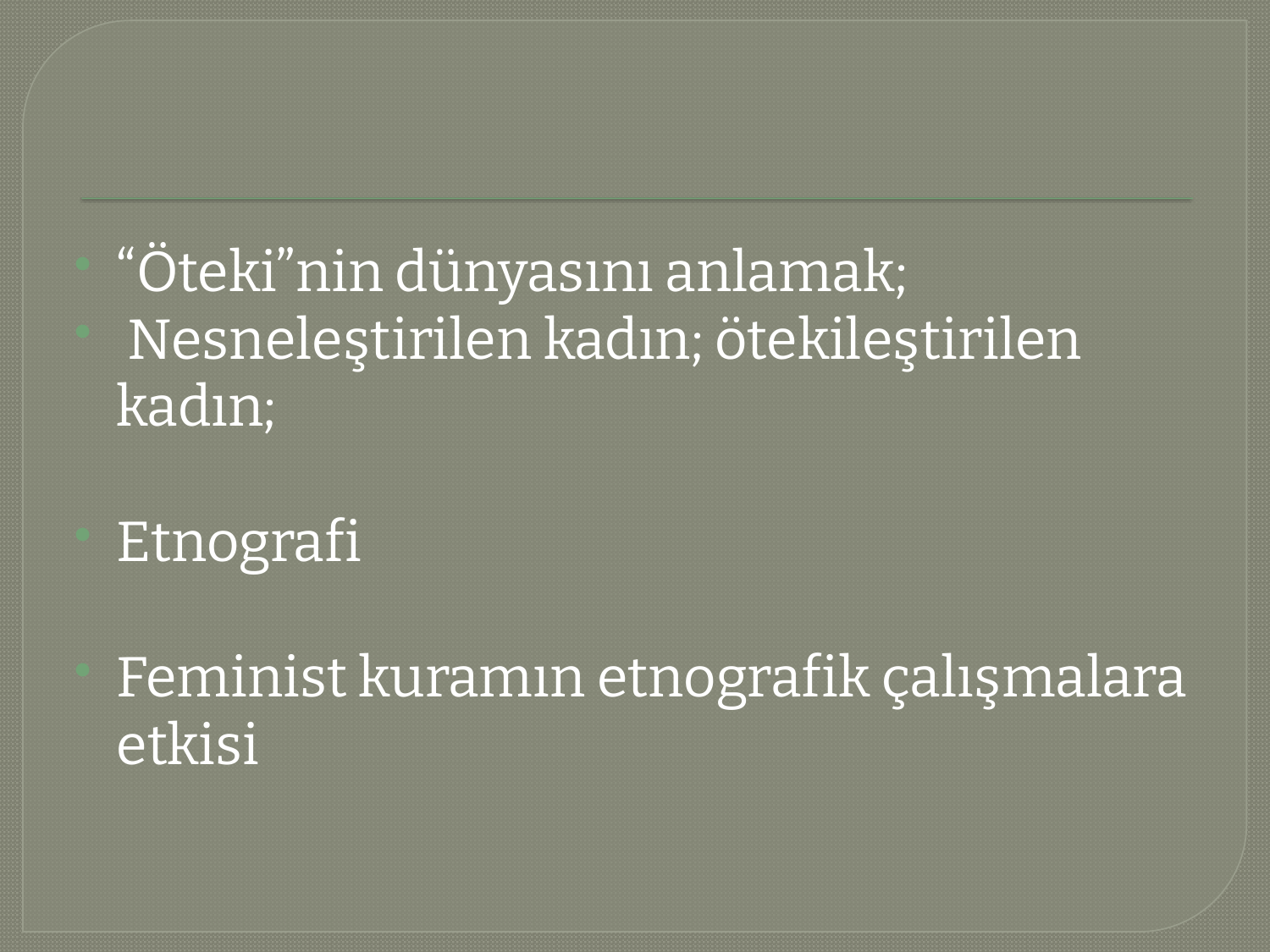

#
“Öteki”nin dünyasını anlamak;
 Nesneleştirilen kadın; ötekileştirilen kadın;

Etnografi

Feminist kuramın etnografik çalışmalara etkisi